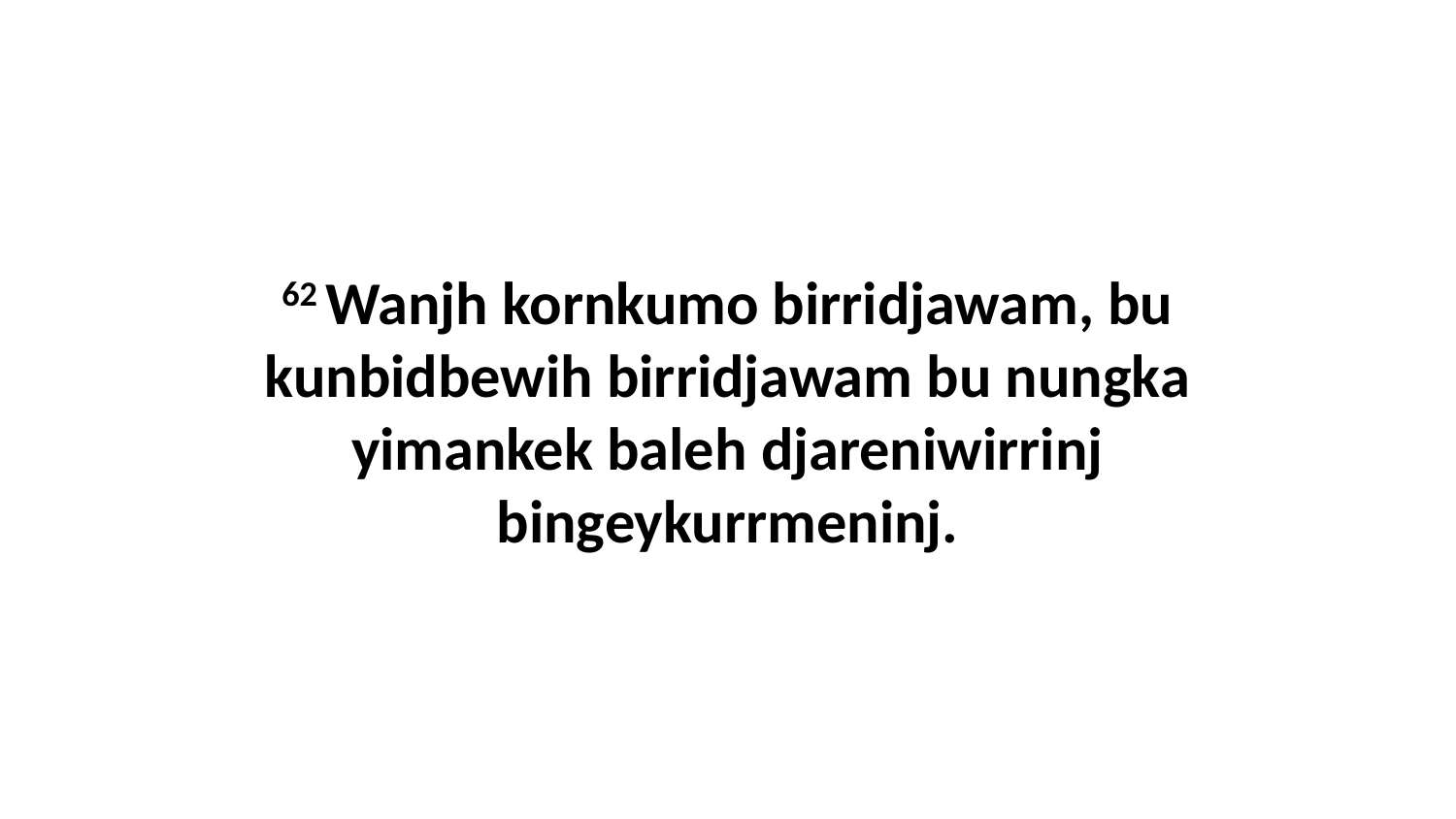

62 Wanjh kornkumo birridjawam, bu kunbidbewih birridjawam bu nungka yimankek baleh djareniwirrinj bingeykurrmeninj.